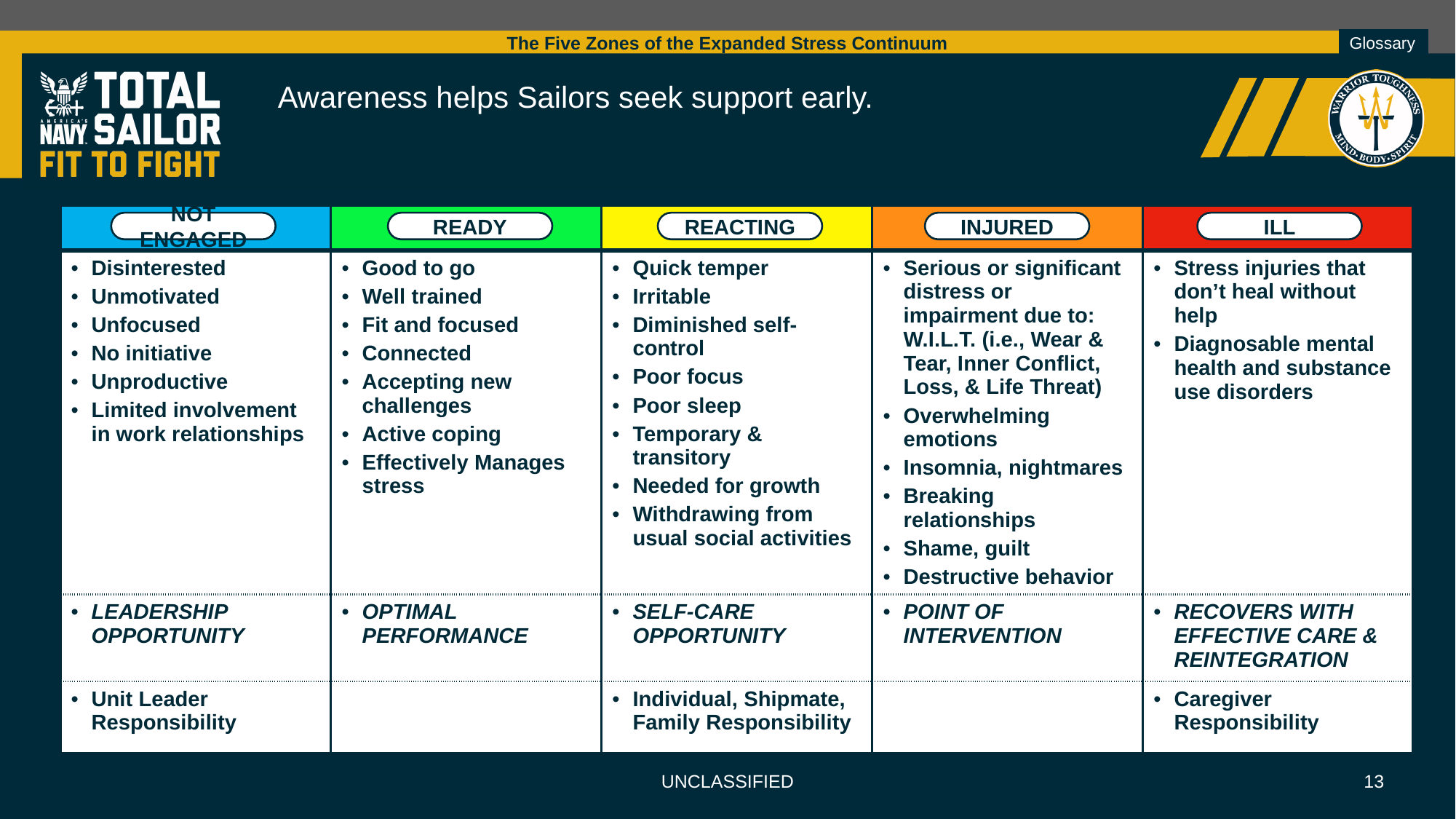

The Five Zones of the Expanded Stress Continuum
Awareness helps Sailors seek support early.
| Not Engaged | Ready | Reacting | Injured | Ill |
| --- | --- | --- | --- | --- |
| Disinterested Unmotivated Unfocused No initiative Unproductive Limited involvement in work relationships | Good to go Well trained Fit and focused Connected Accepting new challenges Active coping Effectively Manages stress | Quick temper Irritable Diminished self-control Poor focus Poor sleep Temporary & transitory Needed for growth Withdrawing from usual social activities | Serious or significant distress or impairment due to: W.I.L.T. (i.e., Wear & Tear, Inner Conflict, Loss, & Life Threat) Overwhelming emotions Insomnia, nightmares Breaking relationships Shame, guilt Destructive behavior | Stress injuries that don’t heal without help Diagnosable mental health and substance use disorders |
| LEADERSHIP OPPORTUNITY | OPTIMAL PERFORMANCE | SELF-CARE OPPORTUNITY | POINT OF INTERVENTION | RECOVERS WITH EFFECTIVE CARE & REINTEGRATION |
| Unit Leader Responsibility |  | Individual, Shipmate, Family Responsibility |  | Caregiver Responsibility |
NOT ENGAGED
READY
REACTING
INJURED
ILL
UNCLASSIFIED
13